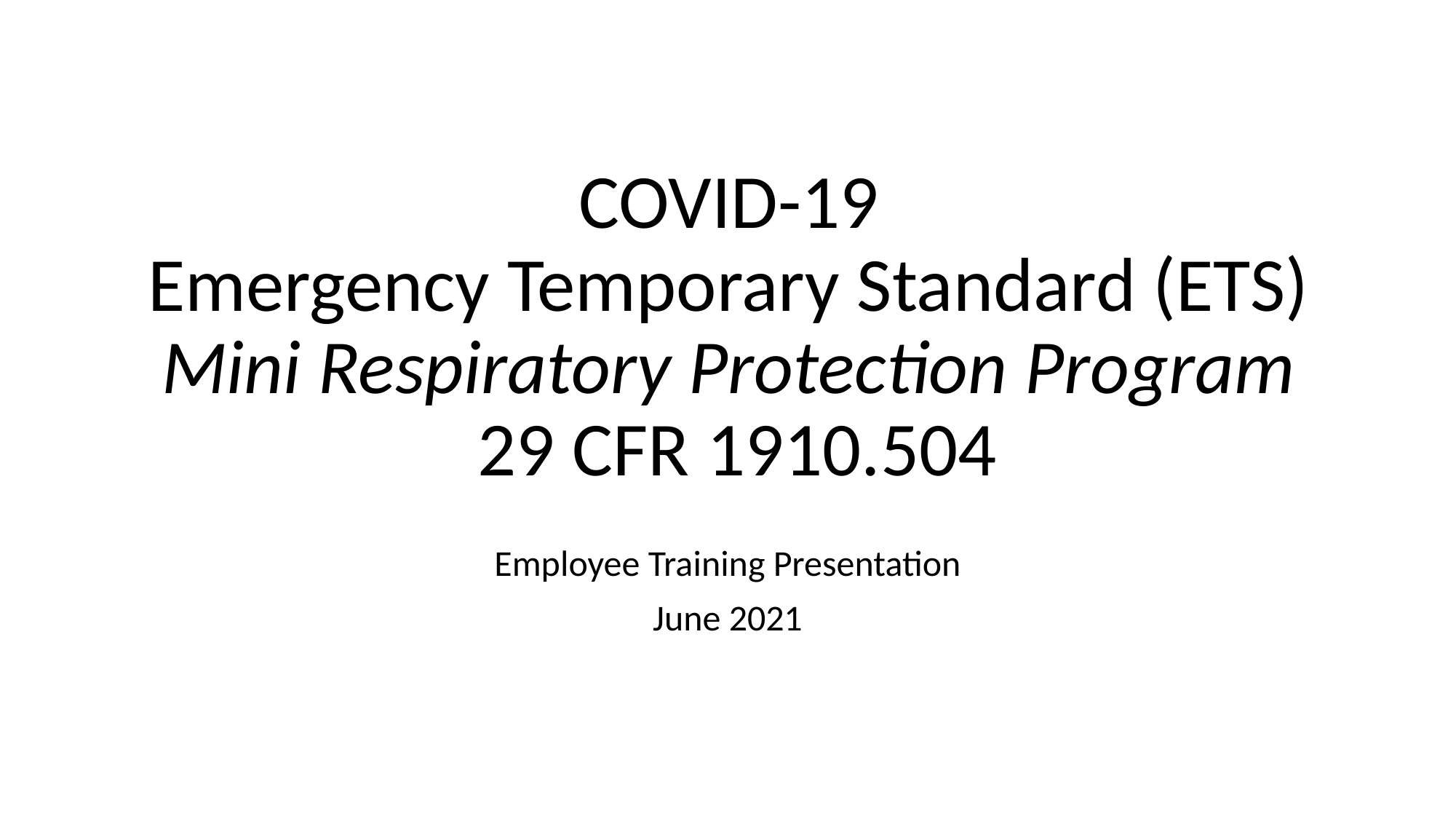

# COVID-19 Emergency Temporary Standard (ETS) Mini Respiratory Protection Program 29 CFR 1910.504
Employee Training Presentation
June 2021